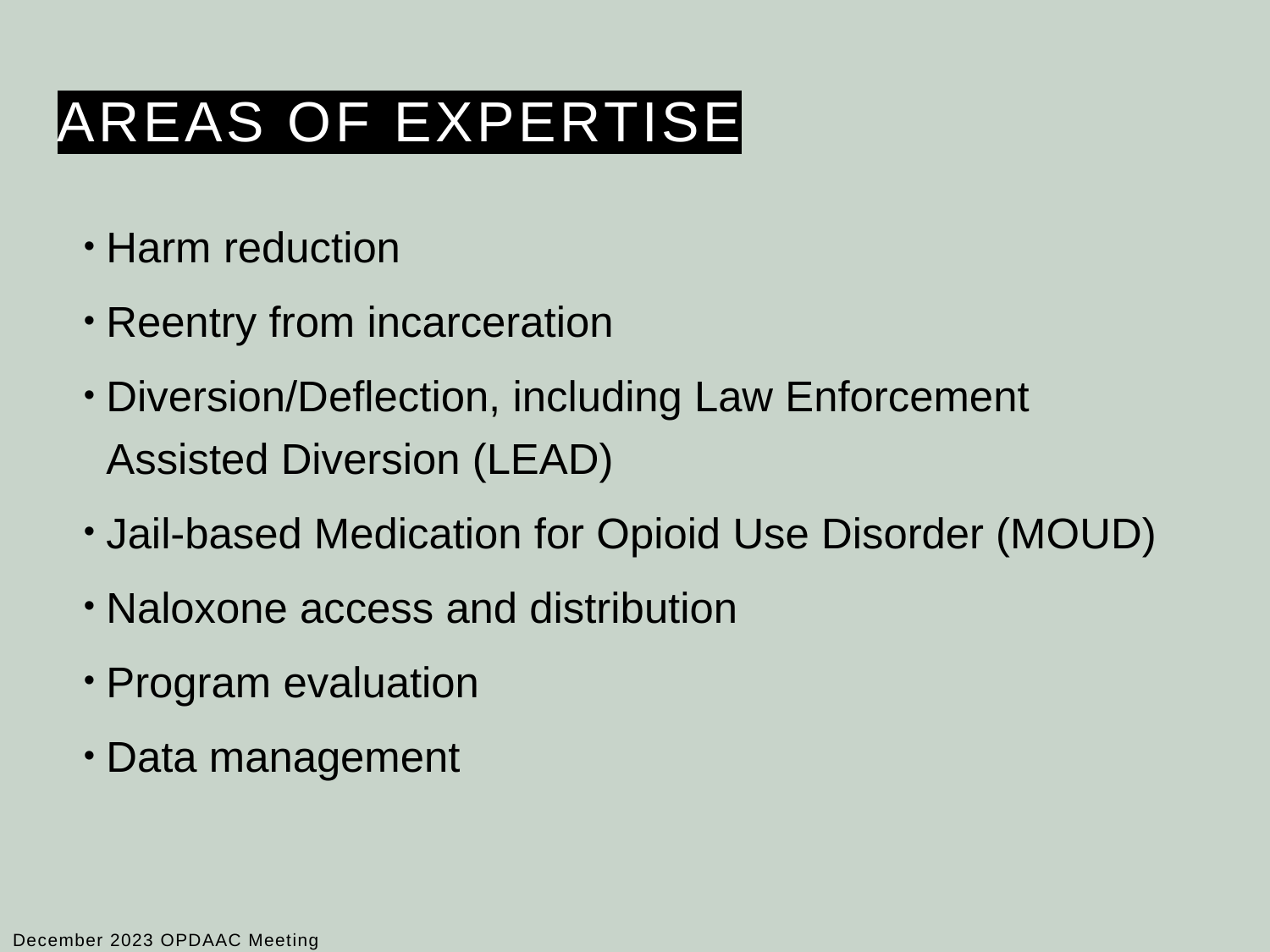

# Areas of expertise
Harm reduction
Reentry from incarceration
Diversion/Deflection, including Law Enforcement Assisted Diversion (LEAD)
Jail-based Medication for Opioid Use Disorder (MOUD)
Naloxone access and distribution
Program evaluation
Data management
December 2023 OPDAAC Meeting